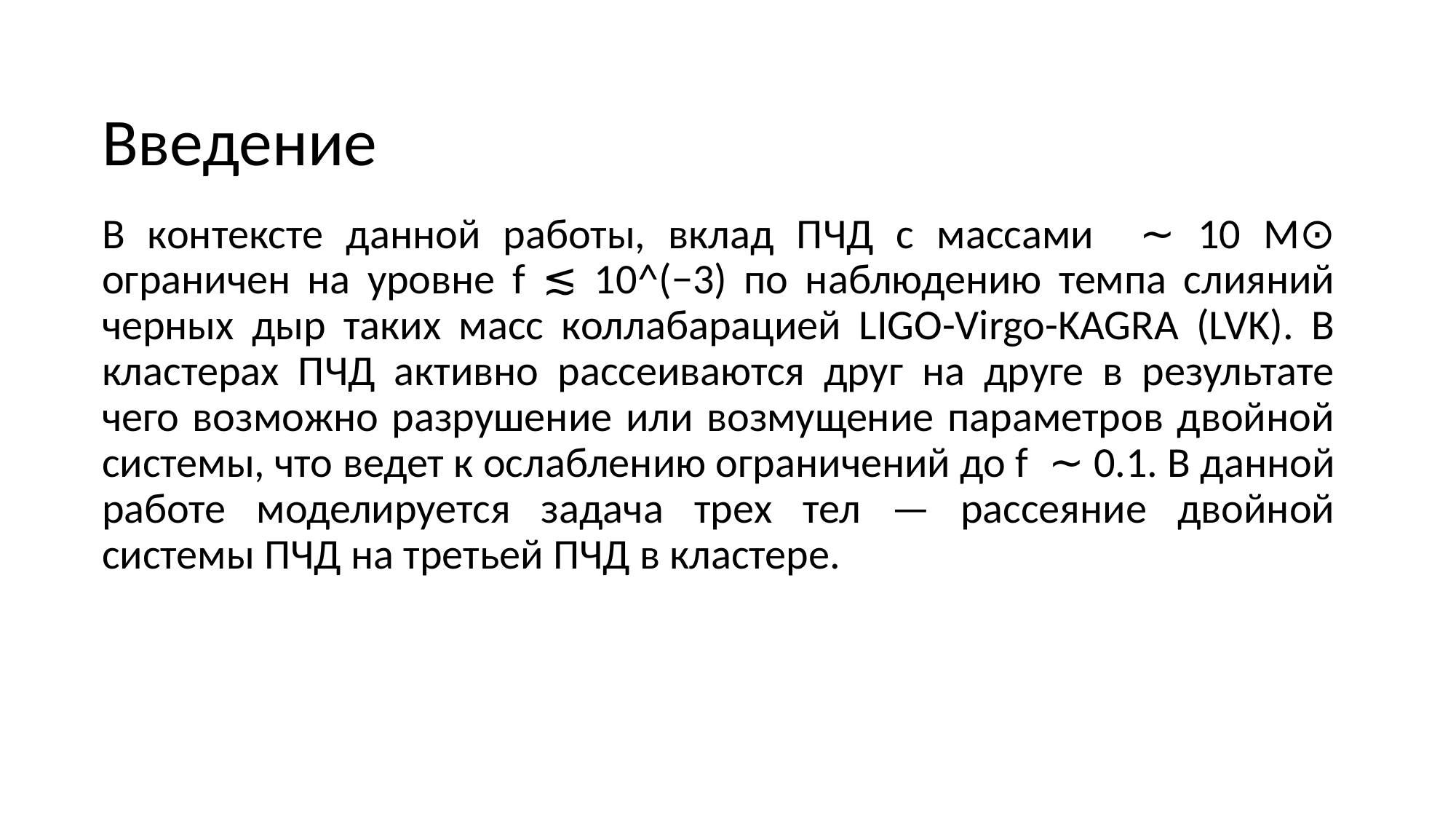

# Введение
В контексте данной работы, вклад ПЧД с массами  ∼ 10 M⊙ ограничен на уровне f ≲ 10^(−3) по наблюдению темпа слияний черных дыр таких масс коллабарацией LIGO-Virgo-KAGRA (LVK). В кластерах ПЧД активно рассеиваются друг на друге в результате чего возможно разрушение или возмущение параметров двойной системы, что ведет к ослаблению ограничений до f  ∼ 0.1. B данной работе моделируется задача трех тел — рассеяние двойной системы ПЧД на третьей ПЧД в кластере.